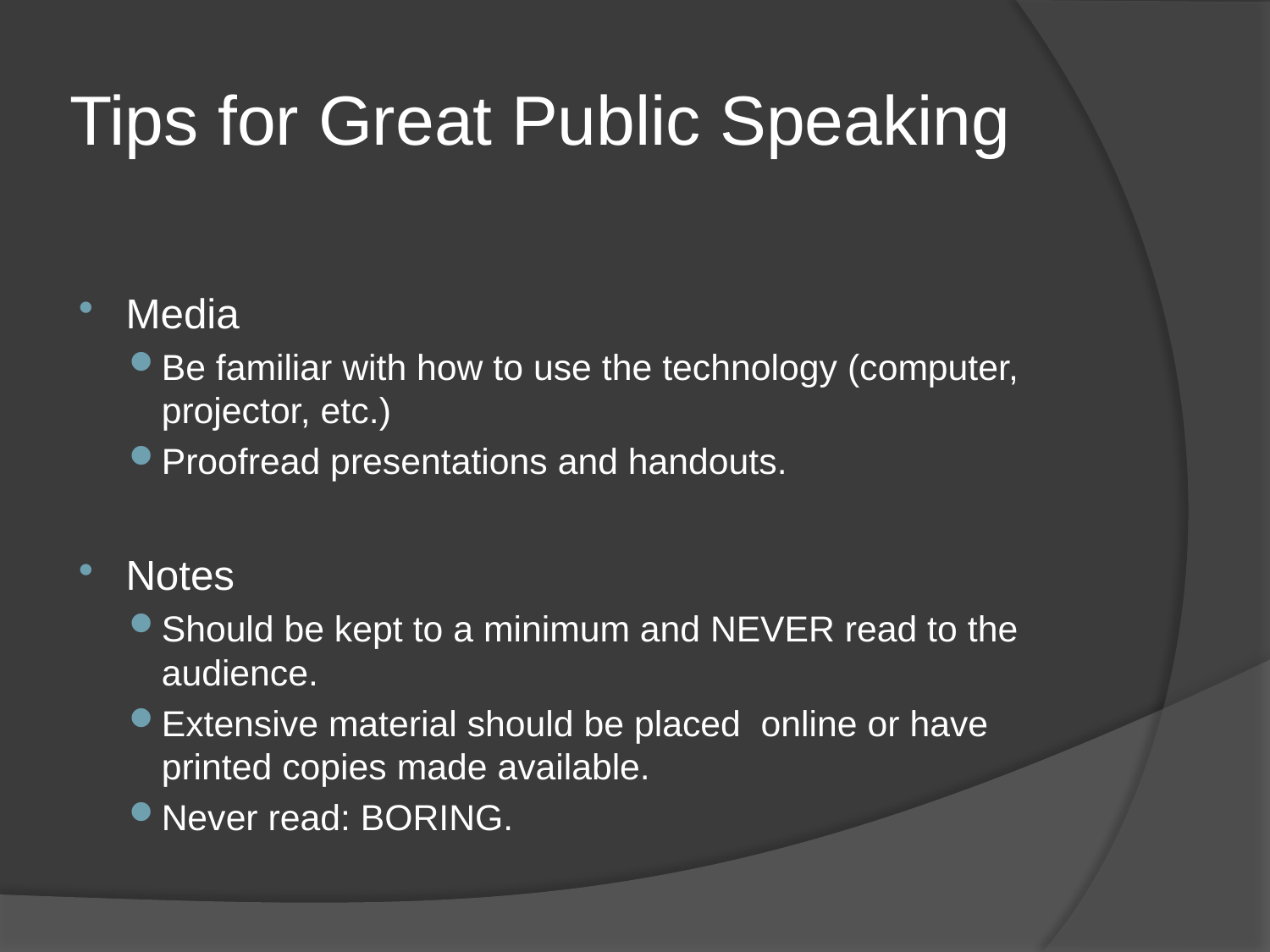

# Tips for Great Public Speaking

Media
Be familiar with how to use the technology (computer, projector, etc.)
Proofread presentations and handouts.

Notes
Should be kept to a minimum and NEVER read to the audience.
Extensive material should be placed  online or have printed copies made available.
Never read: BORING.